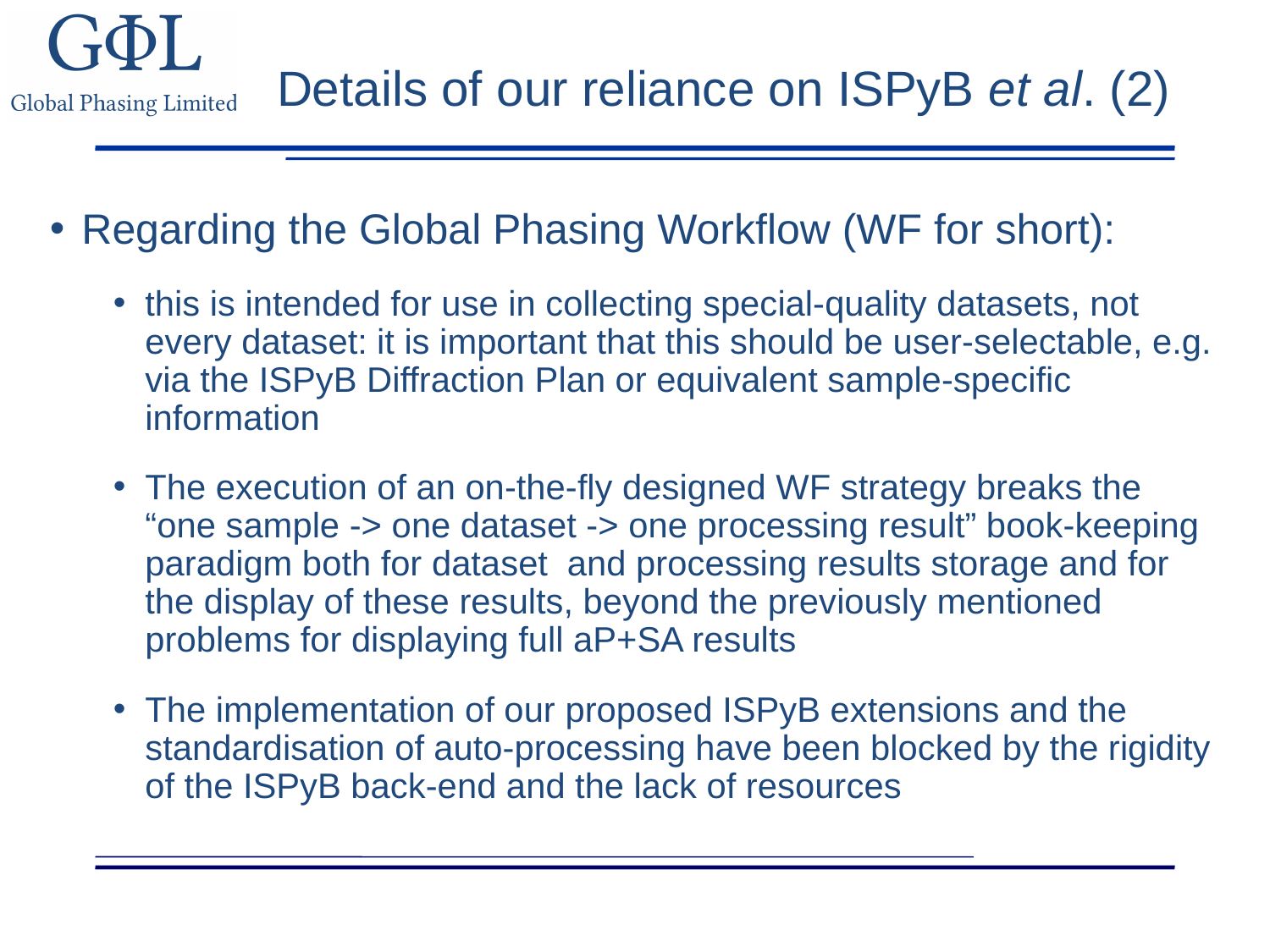

# Details of our reliance on ISPyB et al. (2)
Regarding the Global Phasing Workflow (WF for short):
this is intended for use in collecting special-quality datasets, not every dataset: it is important that this should be user-selectable, e.g. via the ISPyB Diffraction Plan or equivalent sample-specific information
The execution of an on-the-fly designed WF strategy breaks the  “one sample -> one dataset -> one processing result” book-keeping paradigm both for dataset  and processing results storage and for the display of these results, beyond the previously mentioned problems for displaying full aP+SA results
The implementation of our proposed ISPyB extensions and the standardisation of auto-processing have been blocked by the rigidity of the ISPyB back-end and the lack of resources